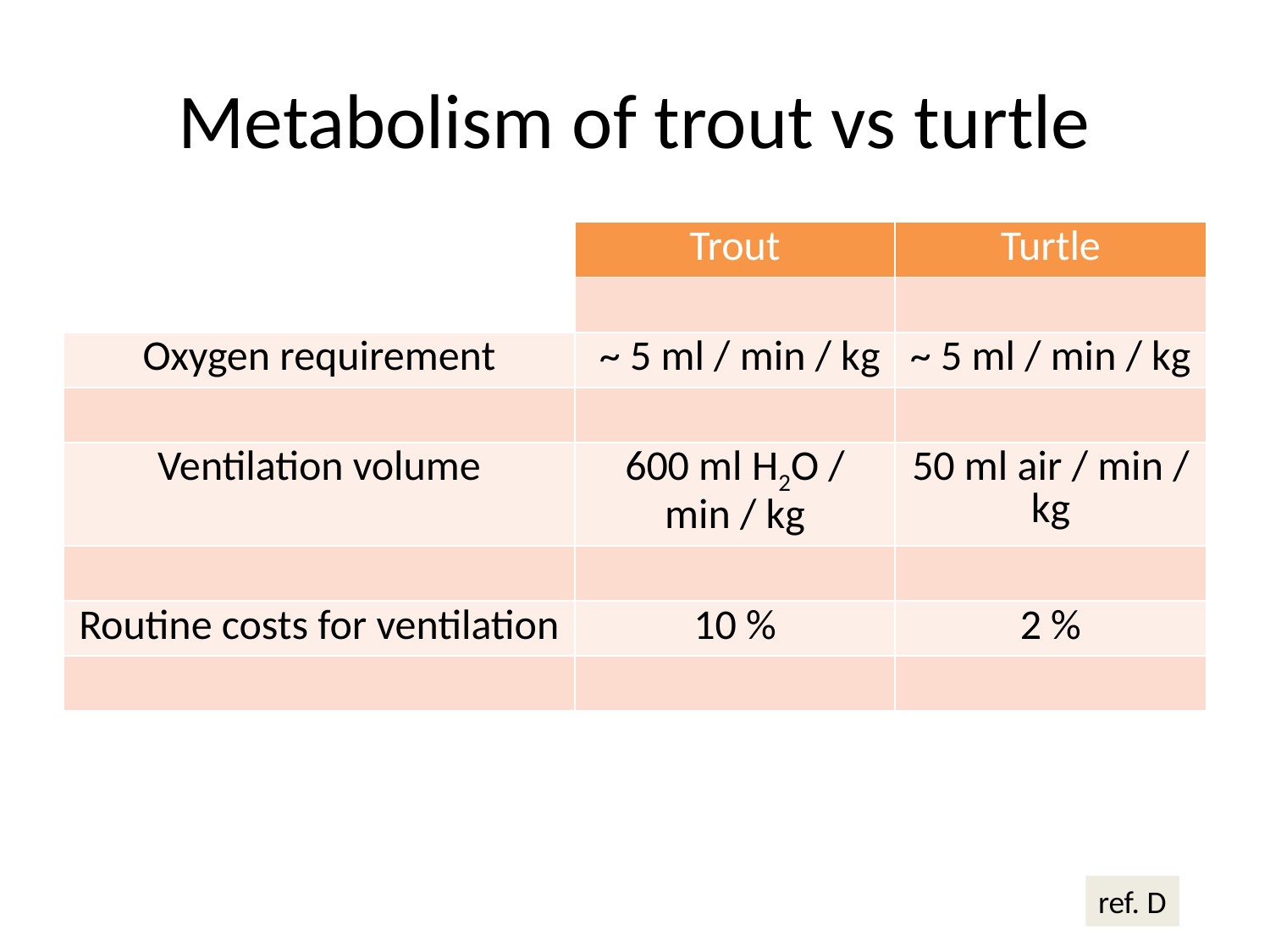

# Metabolism of trout vs turtle
|  | Trout | Turtle |
| --- | --- | --- |
|  |  |  |
| Oxygen requirement | ~ 5 ml / min / kg | ~ 5 ml / min / kg |
|  |  |  |
| Ventilation volume | 600 ml H2O / min / kg | 50 ml air / min / kg |
|  |  |  |
| Routine costs for ventilation | 10 % | 2 % |
|  |  |  |
ref. D